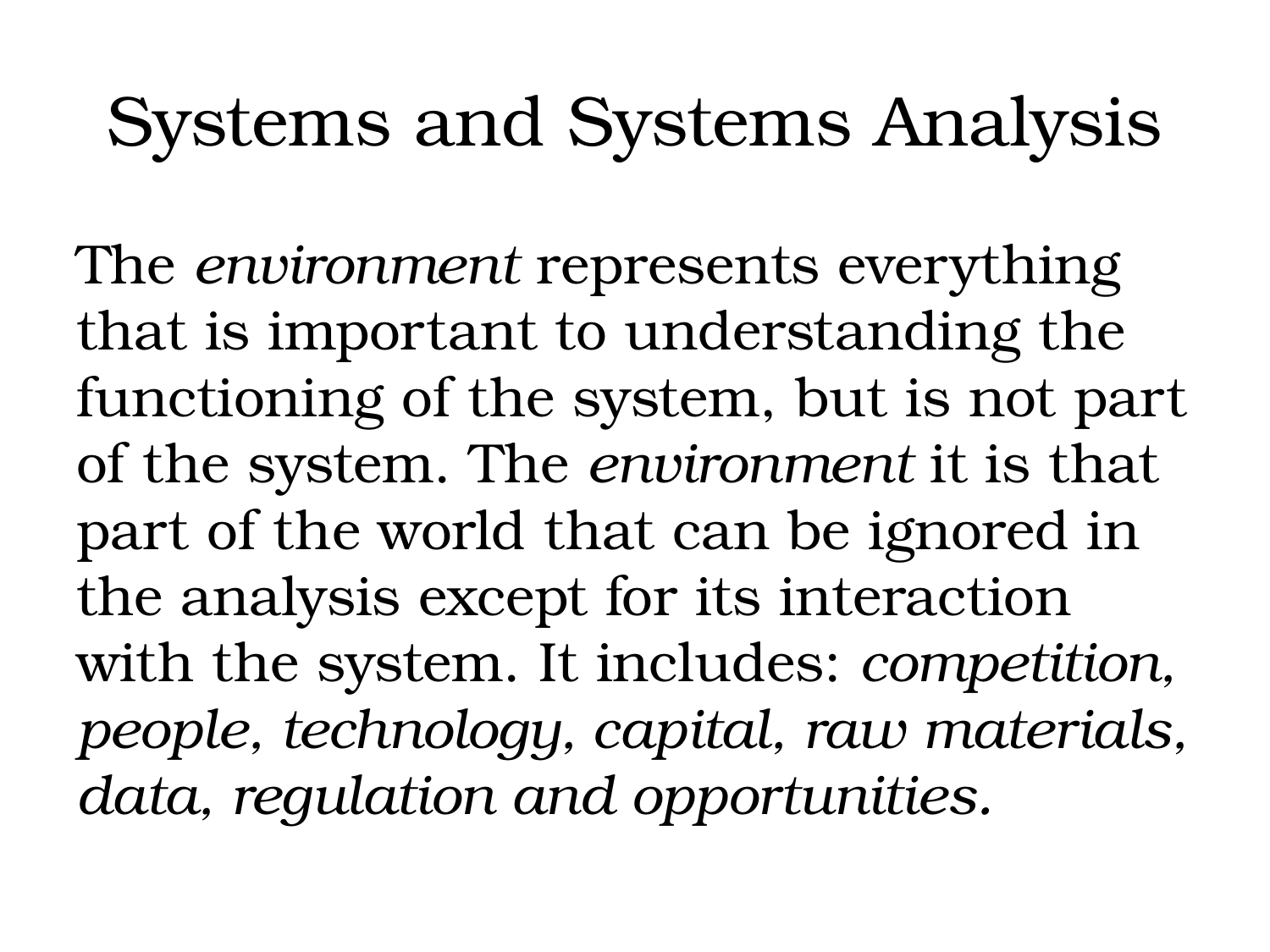

# Systems and Systems Analysis
The environment represents everything that is important to understanding the functioning of the system, but is not part of the system. The environment it is that part of the world that can be ignored in the analysis except for its interaction with the system. It includes: competition, people, technology, capital, raw materials, data, regulation and opportunities.